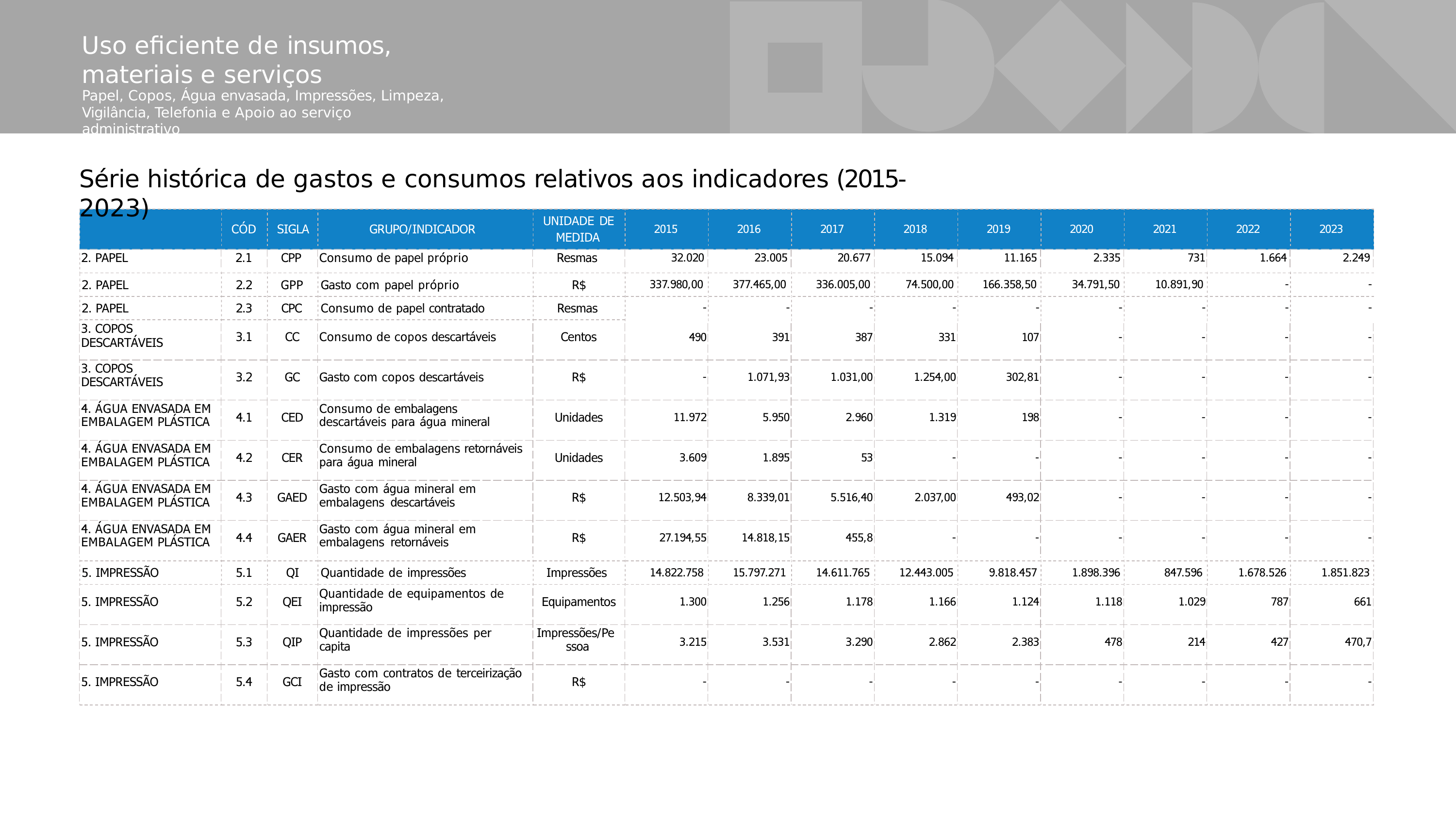

# Uso eficiente de insumos, materiais e serviços
Papel, Copos, Água envasada, Impressões, Limpeza, Vigilância, Telefonia e Apoio ao serviço administrativo
Série histórica de gastos e consumos relativos aos indicadores (2015-2023)

UNIDADE DE MEDIDA
CÓD	SIGLA
GRUPO/INDICADOR
2015
2016
2017
2018
2019
2020
2021
2022
2023
| 2. PAPEL | 2.1 | CPP | Consumo de papel próprio | Resmas | 32.020 | 23.005 | 20.677 | 15.094 | 11.165 | 2.335 | 731 | 1.664 | 2.249 |
| --- | --- | --- | --- | --- | --- | --- | --- | --- | --- | --- | --- | --- | --- |

2. PAPEL
2.2
GPP	Gasto com papel próprio
R$
337.980,00
377.465,00
336.005,00
74.500,00
166.358,50
34.791,50
10.891,90
-
-
2. PAPEL
2.3
CPC	Consumo de papel contratado
Resmas
-
-
-
-
-
-
-
-
-
| 3. COPOS DESCARTÁVEIS | 3.1 | CC | Consumo de copos descartáveis | Centos | 490 | 391 | 387 | 331 | 107 | - | - | - | - |
| --- | --- | --- | --- | --- | --- | --- | --- | --- | --- | --- | --- | --- | --- |
| 3. COPOS DESCARTÁVEIS | 3.2 | GC | Gasto com copos descartáveis | R$ | - | 1.071,93 | 1.031,00 | 1.254,00 | 302,81 | - | - | - | - |
| 4. ÁGUA ENVASADA EM EMBALAGEM PLÁSTICA | 4.1 | CED | Consumo de embalagens descartáveis para água mineral | Unidades | 11.972 | 5.950 | 2.960 | 1.319 | 198 | - | - | - | - |
| 4. ÁGUA ENVASADA EM EMBALAGEM PLÁSTICA | 4.2 | CER | Consumo de embalagens retornáveis para água mineral | Unidades | 3.609 | 1.895 | 53 | - | - | - | - | - | - |
| 4. ÁGUA ENVASADA EM EMBALAGEM PLÁSTICA | 4.3 | GAED | Gasto com água mineral em embalagens descartáveis | R$ | 12.503,94 | 8.339,01 | 5.516,40 | 2.037,00 | 493,02 | - | - | - | - |
| 4. ÁGUA ENVASADA EM EMBALAGEM PLÁSTICA | 4.4 | GAER | Gasto com água mineral em embalagens retornáveis | R$ | 27.194,55 | 14.818,15 | 455,8 | - | - | - | - | - | - |

5. IMPRESSÃO
5.1
QI	Quantidade de impressões
Impressões
14.822.758
15.797.271
14.611.765
12.443.005
9.818.457
1.898.396
847.596
1.678.526
1.851.823
| 5. IMPRESSÃO | 5.2 | QEI | Quantidade de equipamentos de impressão | Equipamentos | 1.300 | 1.256 | 1.178 | 1.166 | 1.124 | 1.118 | 1.029 | 787 | 661 |
| --- | --- | --- | --- | --- | --- | --- | --- | --- | --- | --- | --- | --- | --- |
| 5. IMPRESSÃO | 5.3 | QIP | Quantidade de impressões per capita | Impressões/Pe ssoa | 3.215 | 3.531 | 3.290 | 2.862 | 2.383 | 478 | 214 | 427 | 470,7 |
| 5. IMPRESSÃO | 5.4 | GCI | Gasto com contratos de terceirização de impressão | R$ | - | - | - | - | - | - | - | - | - |